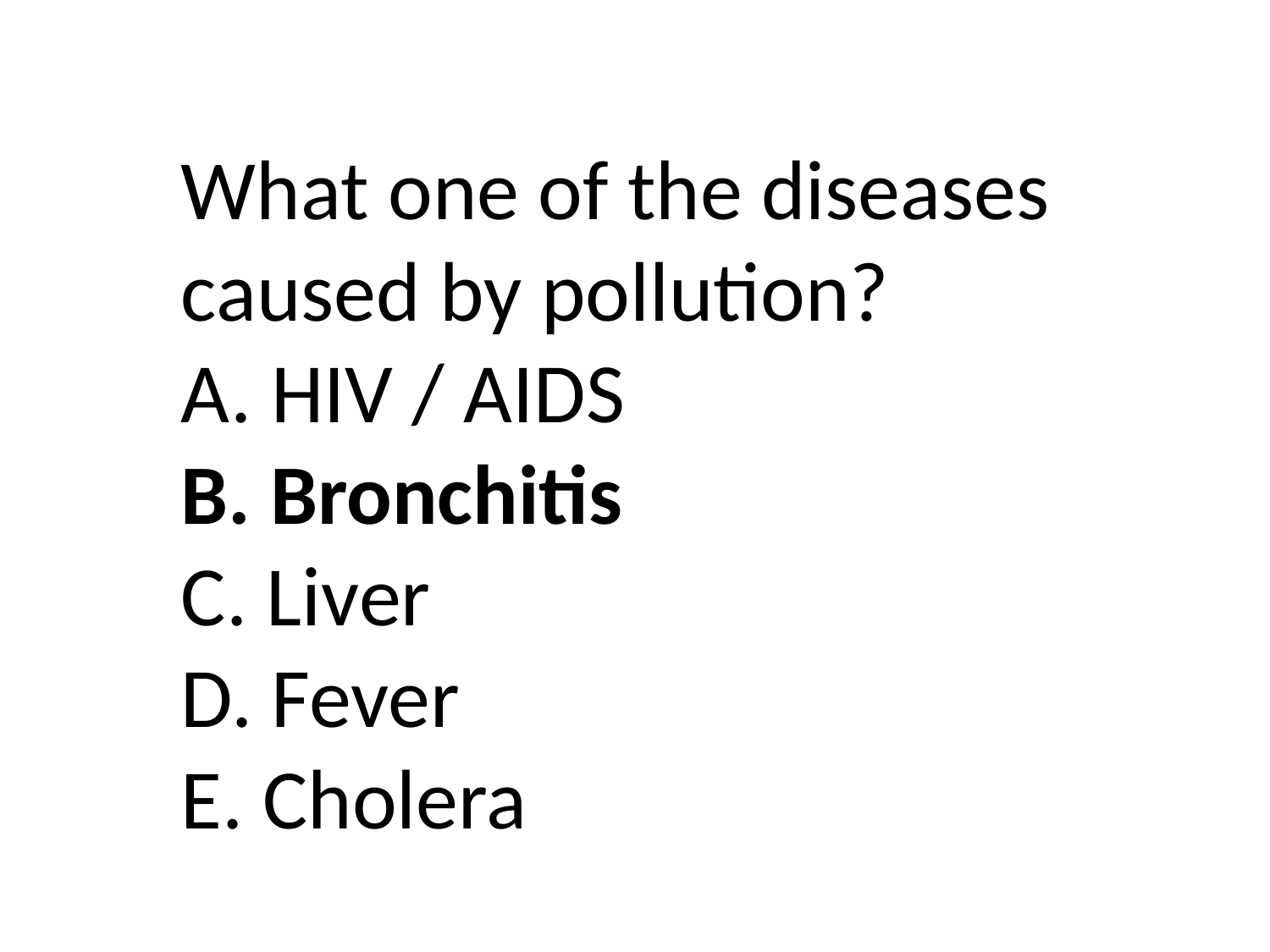

What one of the diseases caused by pollution?
A. HIV / AIDS
B. Bronchitis
C. Liver
D. Fever
E. Cholera